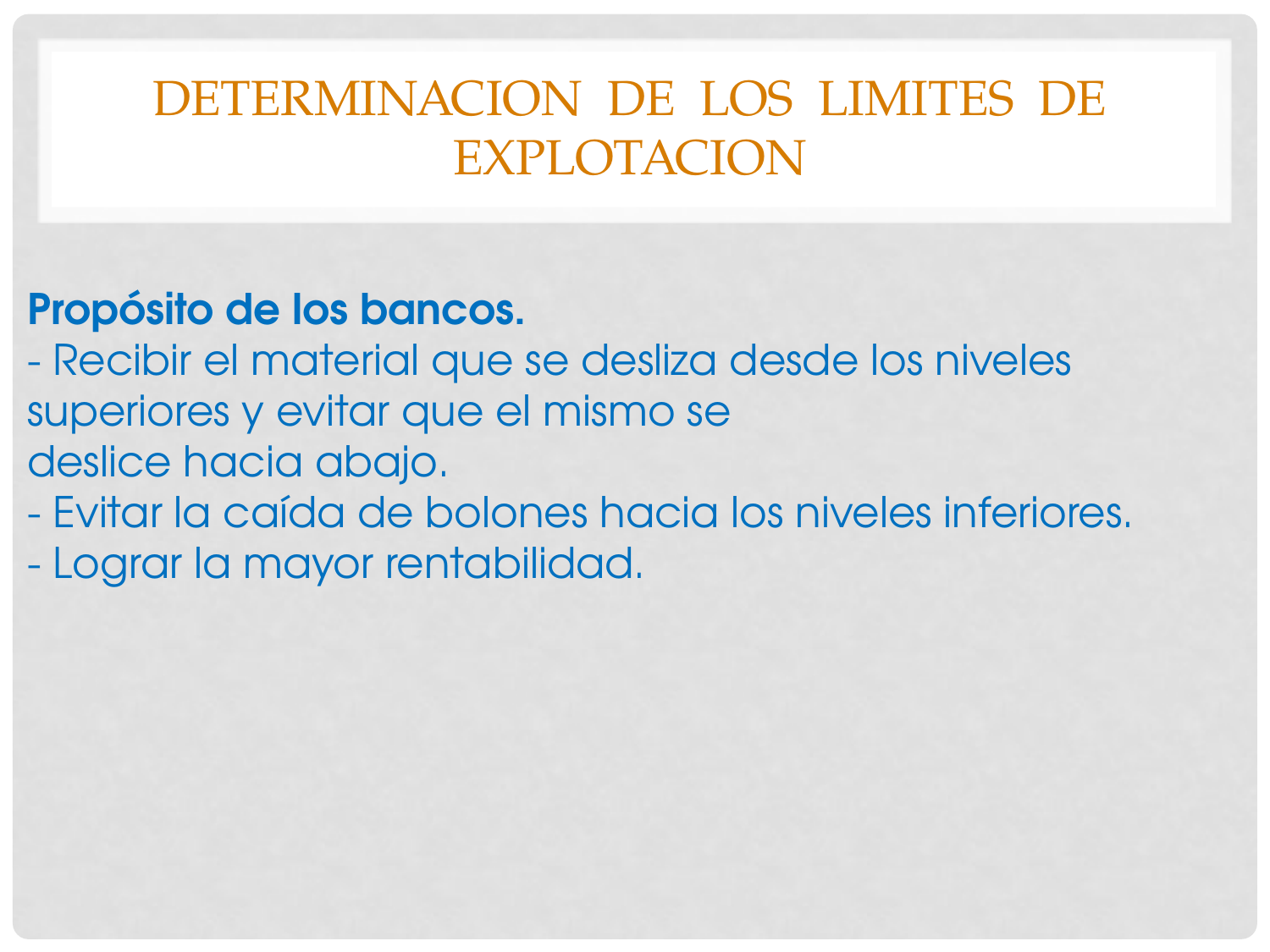

DETERMINACION  DE  LOS  LIMITES  DE EXPLOTACION

Propósito de los bancos.
- Recibir el material que se desliza desde los niveles superiores y evitar que el mismo se
deslice hacia abajo.
- Evitar la caída de bolones hacia los niveles inferiores.
- Lograr la mayor rentabilidad.